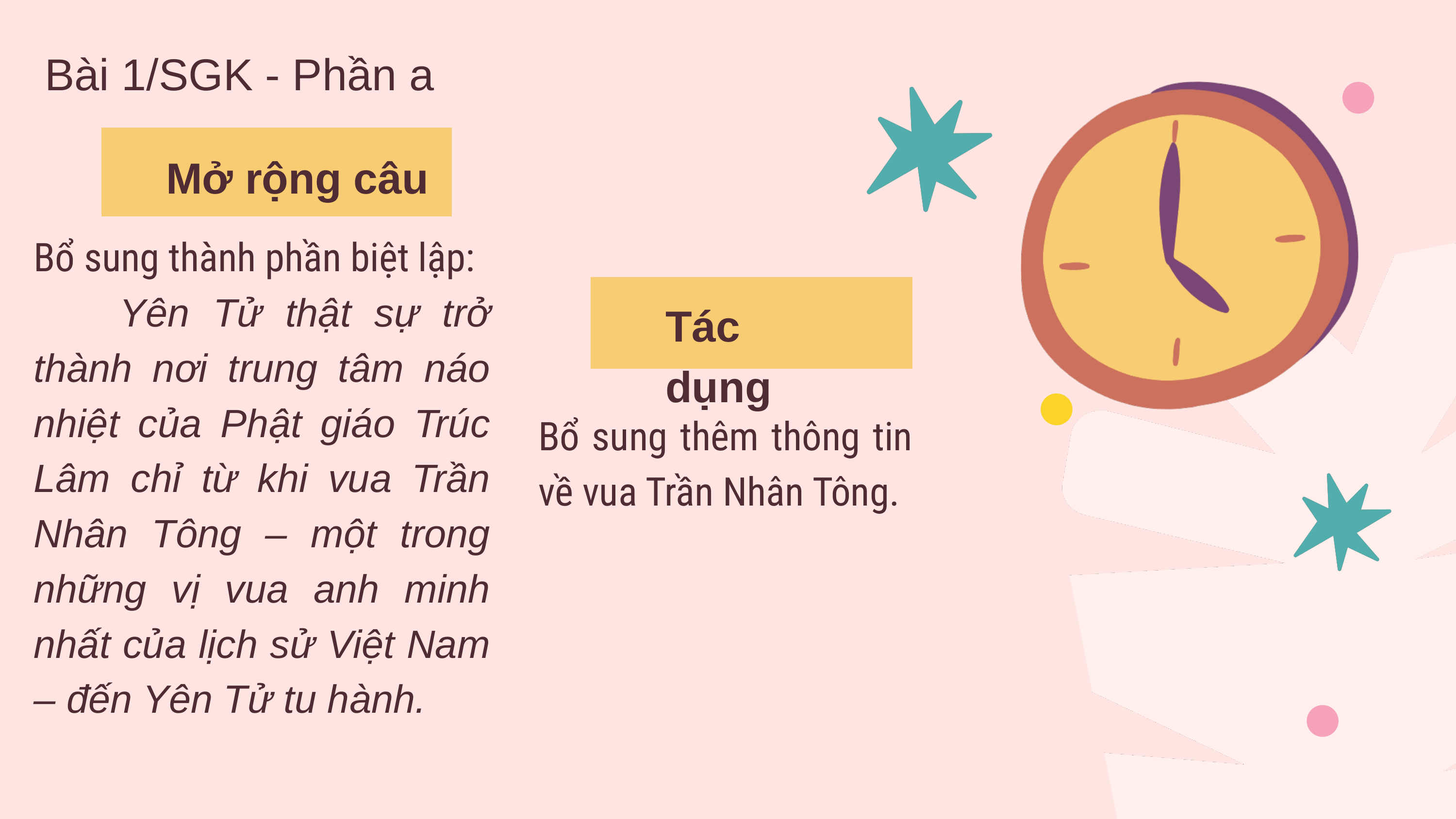

Bài 1/SGK - Phần a

Mở rộng câu
Bổ sung thành phần biệt lập:
    Yên Tử thật sự trở thành nơi trung tâm náo nhiệt của Phật giáo Trúc Lâm chỉ từ khi vua Trần Nhân Tông – một trong những vị vua anh minh nhất của lịch sử Việt Nam – đến Yên Tử tu hành.

Tác dụng

Bổ sung thêm thông tin về vua Trần Nhân Tông.